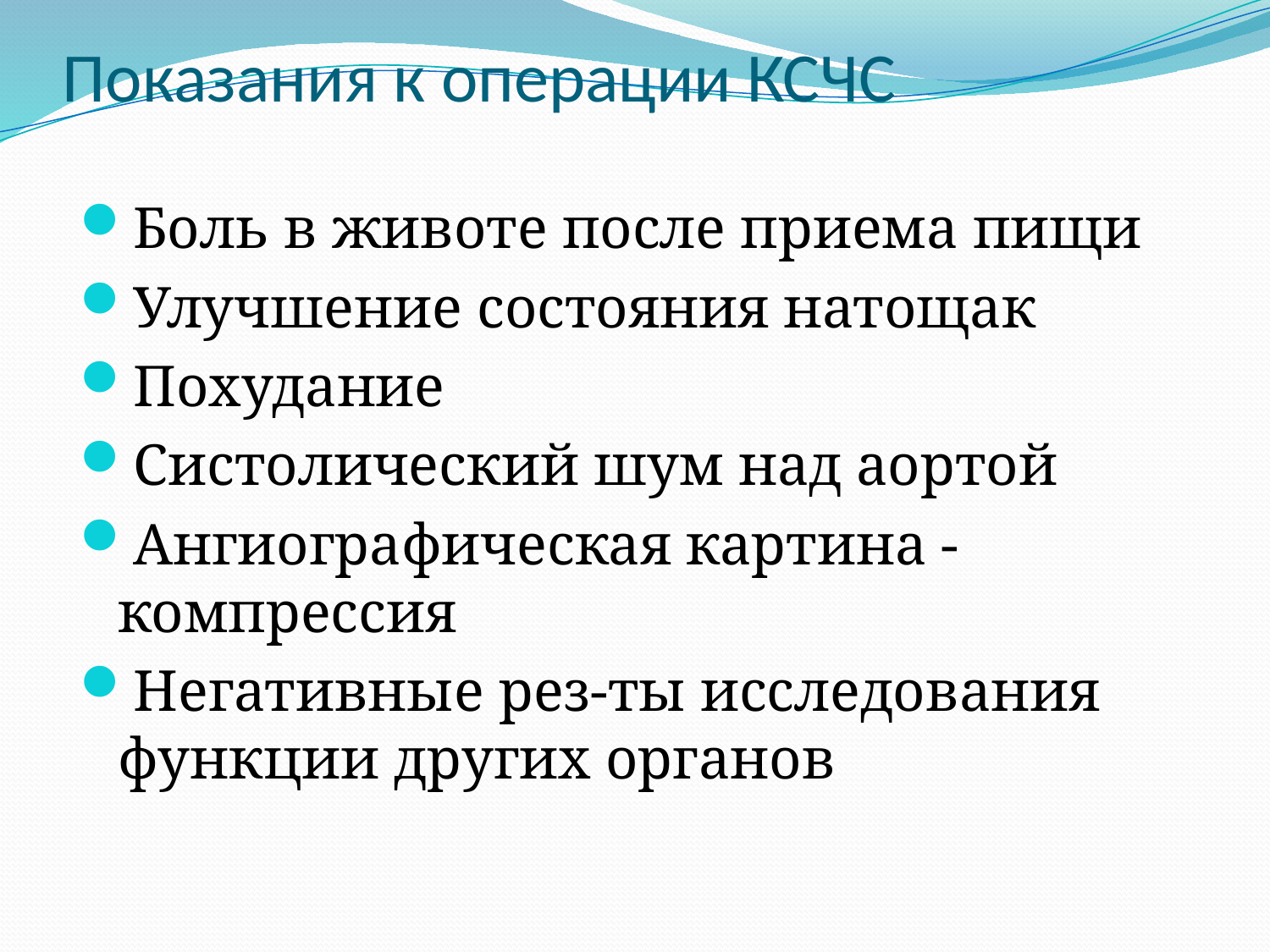

# Показания к операции КСЧС
Боль в животе после приема пищи
Улучшение состояния натощак
Похудание
Систолический шум над аортой
Ангиографическая картина -компрессия
Негативные рез-ты исследования функции других органов